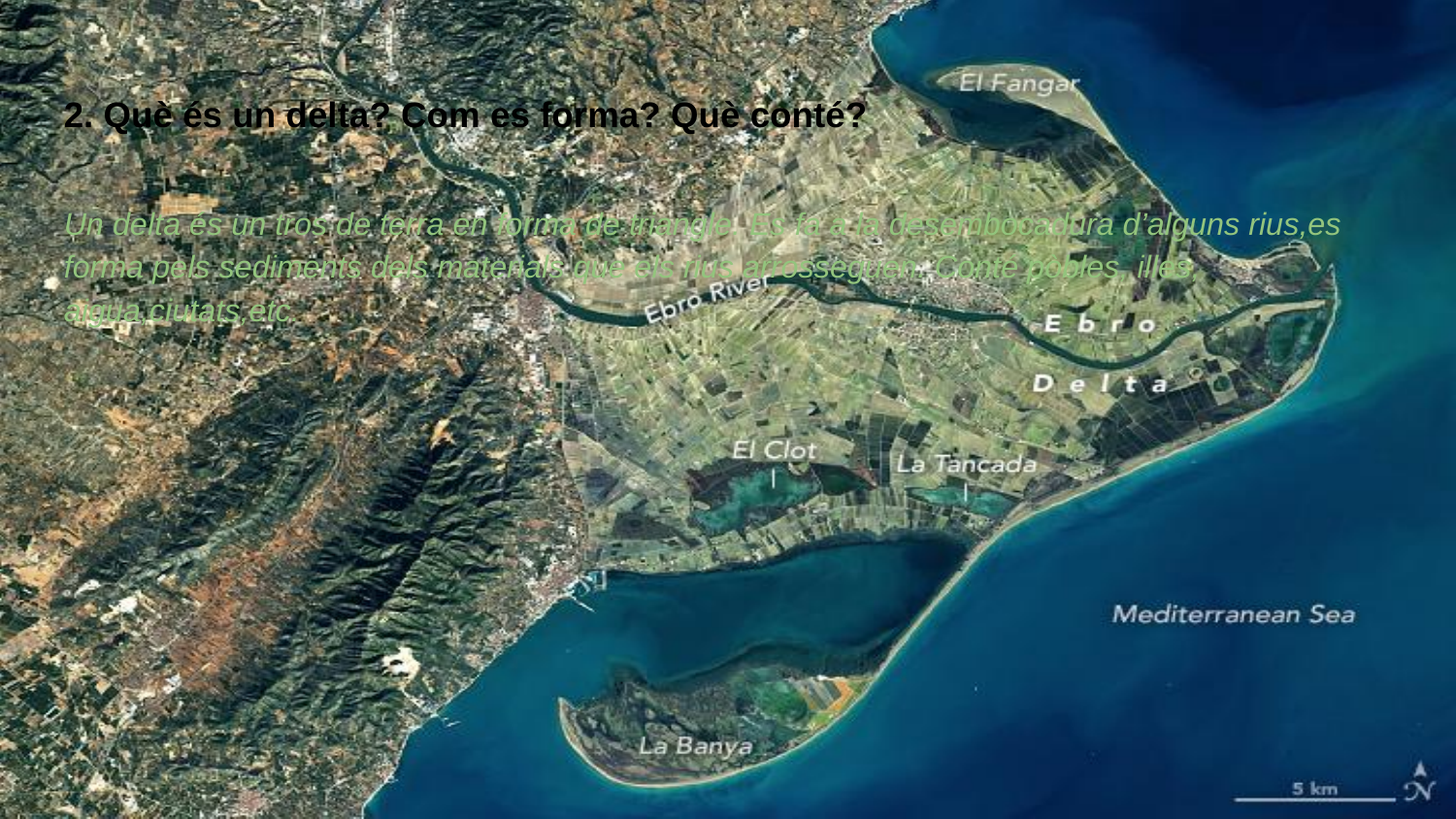

2. Què és un delta? Com es forma? Què conté?
Un delta és un tros de terra en forma de triangle. Es fa a la desembocadura d’alguns rius,es forma pels sediments dels materials que els rius arrosseguen. Conté pòbles, illes, aigua,ciutats,etc.